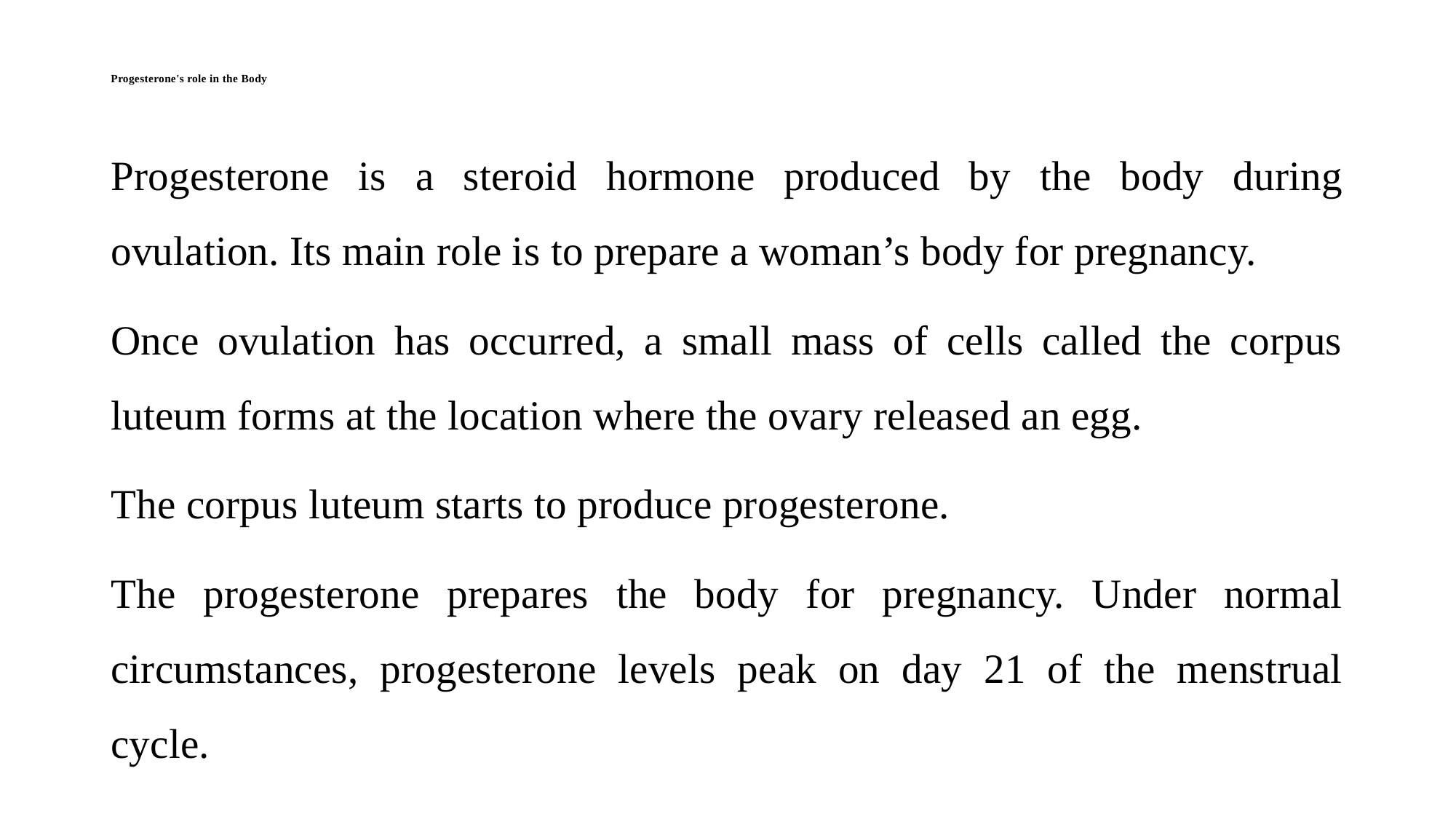

# Progesterone's role in the Body
Progesterone is a steroid hormone produced by the body during ovulation. Its main role is to prepare a woman’s body for pregnancy.
Once ovulation has occurred, a small mass of cells called the corpus luteum forms at the location where the ovary released an egg.
The corpus luteum starts to produce progesterone.
The progesterone prepares the body for pregnancy. Under normal circumstances, progesterone levels peak on day 21 of the menstrual cycle.